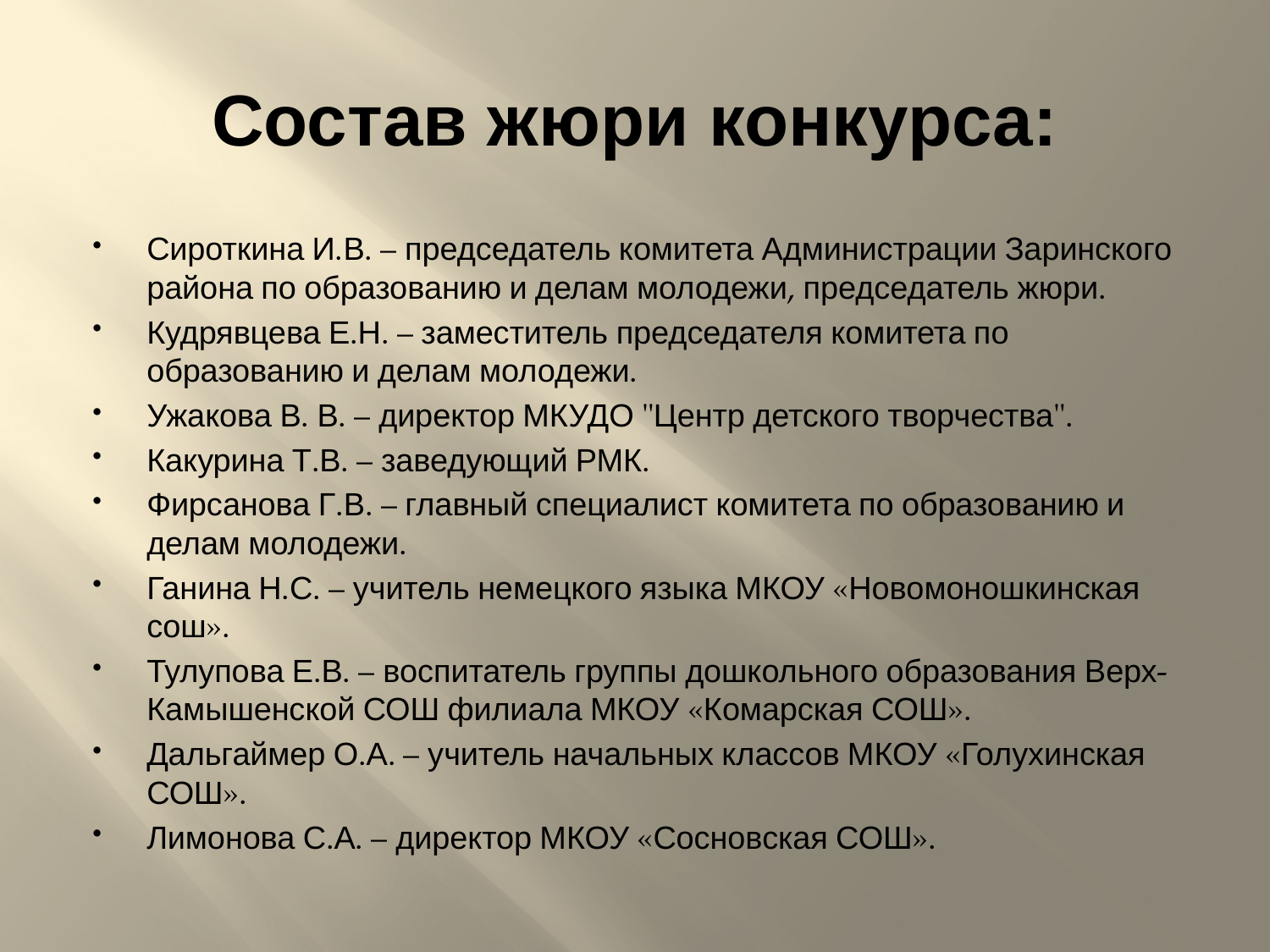

# Состав жюри конкурса:
Сироткина И.В. – председатель комитета Администрации Заринского района по образованию и делам молодежи, председатель жюри.
Кудрявцева Е.Н. – заместитель председателя комитета по образованию и делам молодежи.
Ужакова В. В. – директор МКУДО "Центр детского творчества".
Какурина Т.В. – заведующий РМК.
Фирсанова Г.В. – главный специалист комитета по образованию и делам молодежи.
Ганина Н.С. – учитель немецкого языка МКОУ «Новомоношкинская сош».
Тулупова Е.В. – воспитатель группы дошкольного образования Верх-Камышенской СОШ филиала МКОУ «Комарская СОШ».
Дальгаймер О.А. – учитель начальных классов МКОУ «Голухинская СОШ».
Лимонова С.А. – директор МКОУ «Сосновская СОШ».